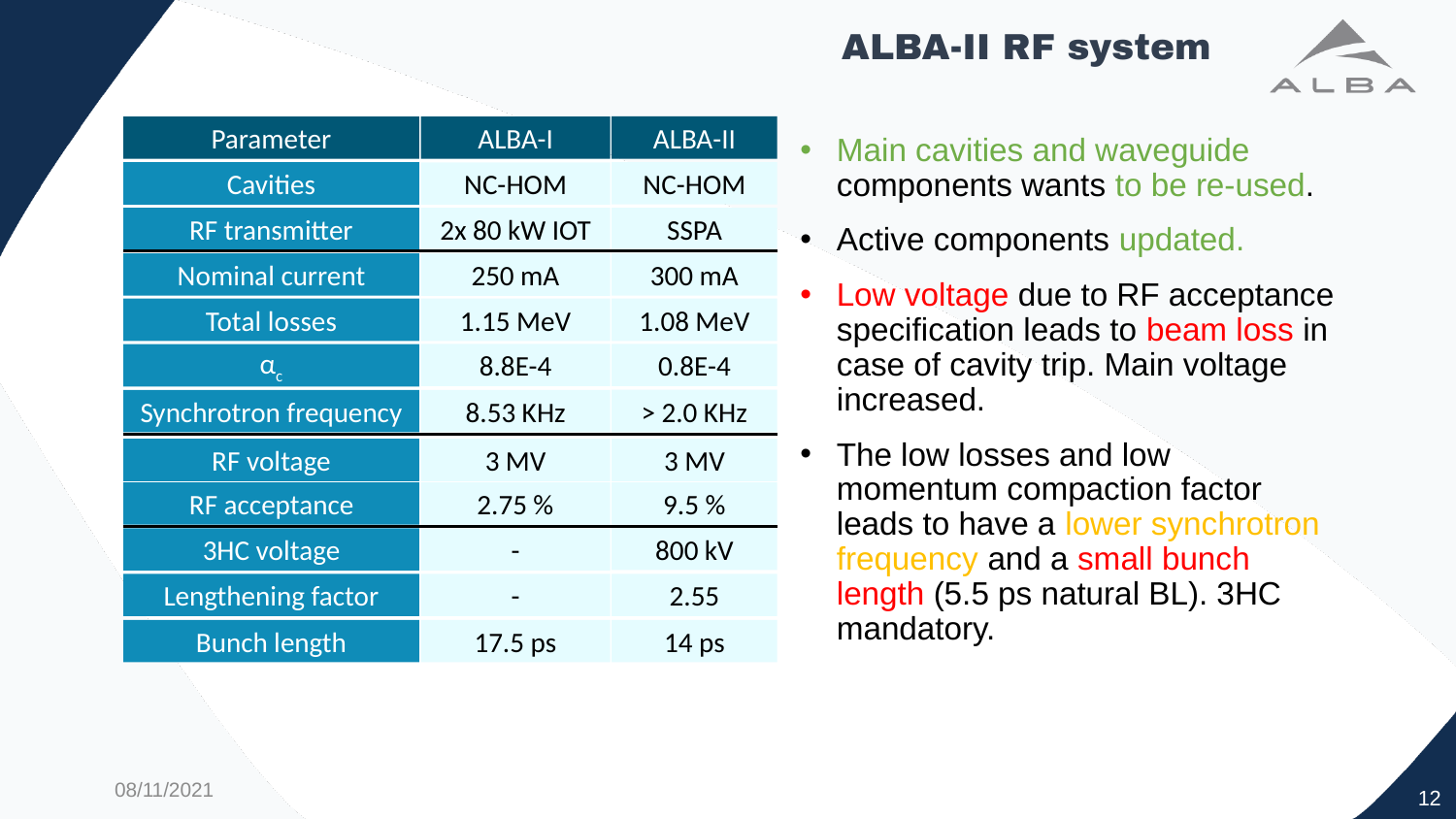

# ALBA-II RF system
ALBA-II
Parameter
ALBA-I
Main cavities and waveguide components wants to be re-used.
Active components updated.
Low voltage due to RF acceptance specification leads to beam loss in case of cavity trip. Main voltage increased.
The low losses and low momentum compaction factor leads to have a lower synchrotron frequency and a small bunch length (5.5 ps natural BL). 3HC mandatory.
NC-HOM
Cavities
NC-HOM
SSPA
RF transmitter
2x 80 kW IOT
300 mA
Nominal current
250 mA
Total losses
1.15 MeV
1.08 MeV
8.8E-4
0.8E-4
αc
> 2.0 KHz
Synchrotron frequency
8.53 KHz
RF voltage
3 MV
3 MV
RF acceptance
9.5 %
2.75 %
800 kV
3HC voltage
-
Lengthening factor
-
2.55
Bunch length
17.5 ps
14 ps

08/11/2021
12